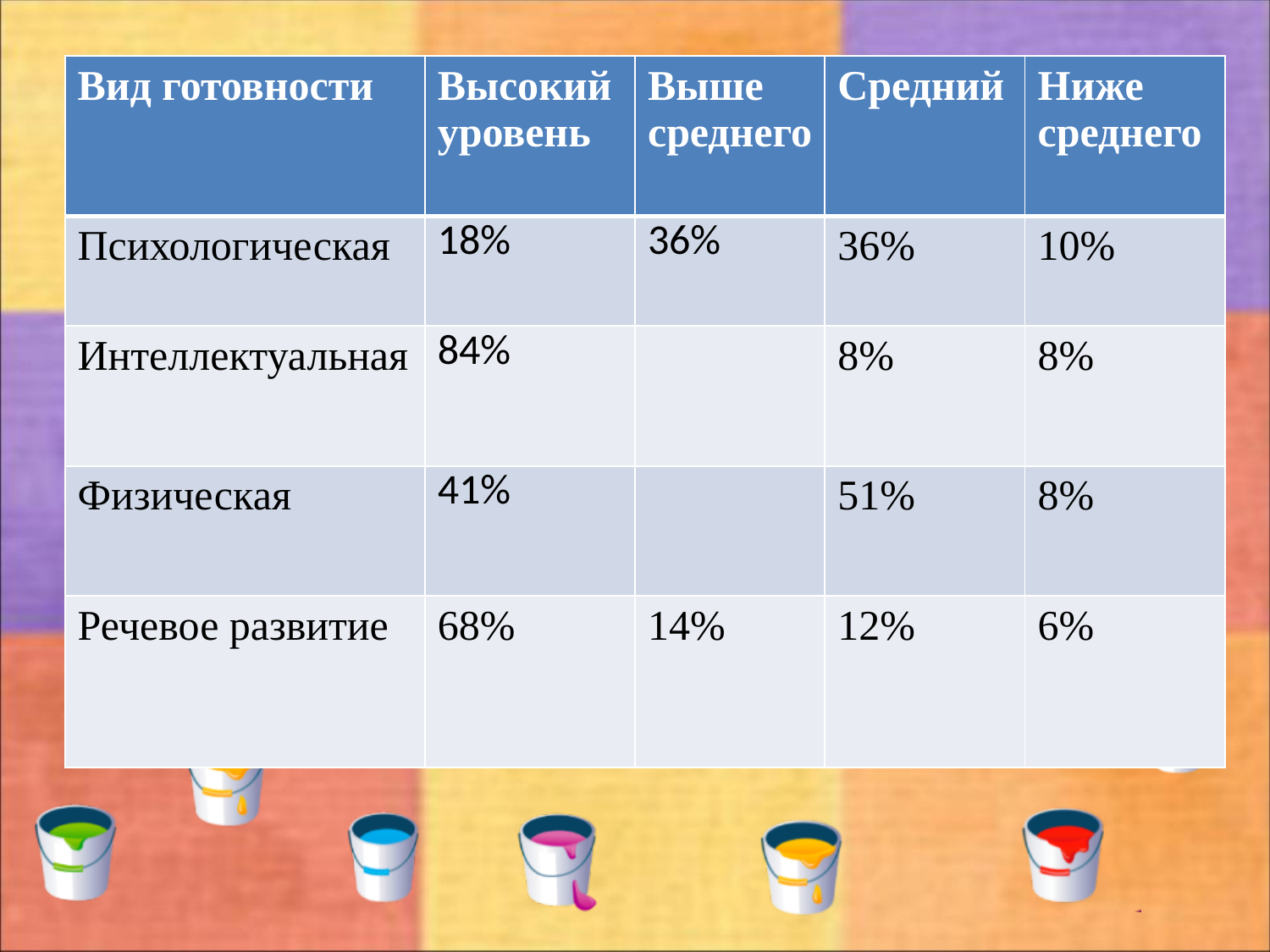

| Вид готовности | Высокий уровень | Выше среднего | Средний | Ниже среднего |
| --- | --- | --- | --- | --- |
| Психологическая | 18% | 36% | 36% | 10% |
| Интеллектуальная | 84% |  | 8% | 8% |
| Физическая | 41% |  | 51% | 8% |
| Речевое развитие | 68% | 14% | 12% | 6% |